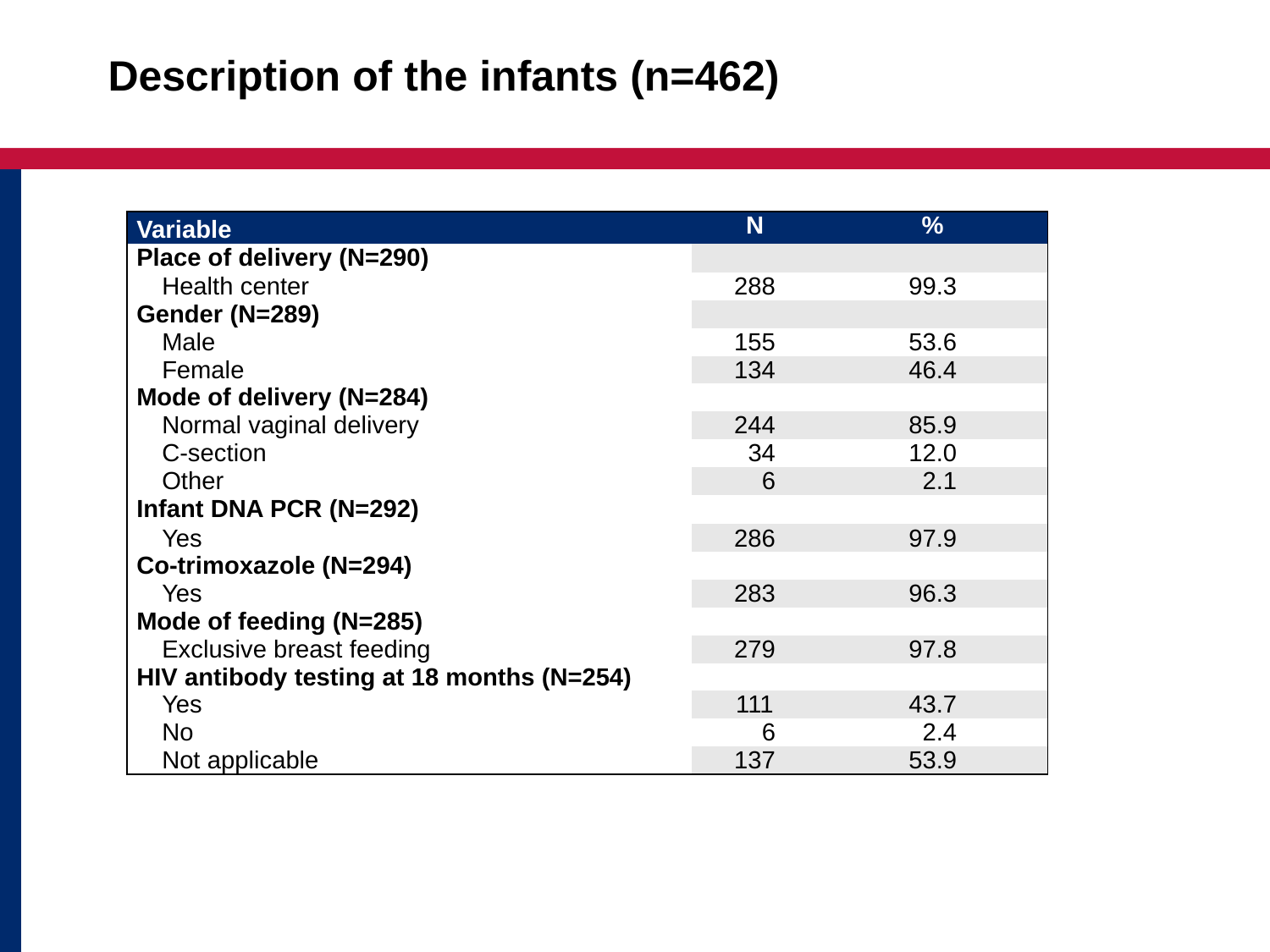

# Description of the infants (n=462)
| Variable | N | % |
| --- | --- | --- |
| Place of delivery (N=290) |  |  |
| Health center | 288 | 99.3 |
| Gender (N=289) |  |  |
| Male | 155 | 53.6 |
| Female | 134 | 46.4 |
| Mode of delivery (N=284) |  |  |
| Normal vaginal delivery | 244 | 85.9 |
| C-section | 34 | 12.0 |
| Other | 6 | 2.1 |
| Infant DNA PCR (N=292) |  |  |
| Yes | 286 | 97.9 |
| Co-trimoxazole (N=294) |  |  |
| Yes | 283 | 96.3 |
| Mode of feeding (N=285) |  |  |
| Exclusive breast feeding | 279 | 97.8 |
| HIV antibody testing at 18 months (N=254) |  |  |
| Yes | 111 | 43.7 |
| No | 6 | 2.4 |
| Not applicable | 137 | 53.9 |